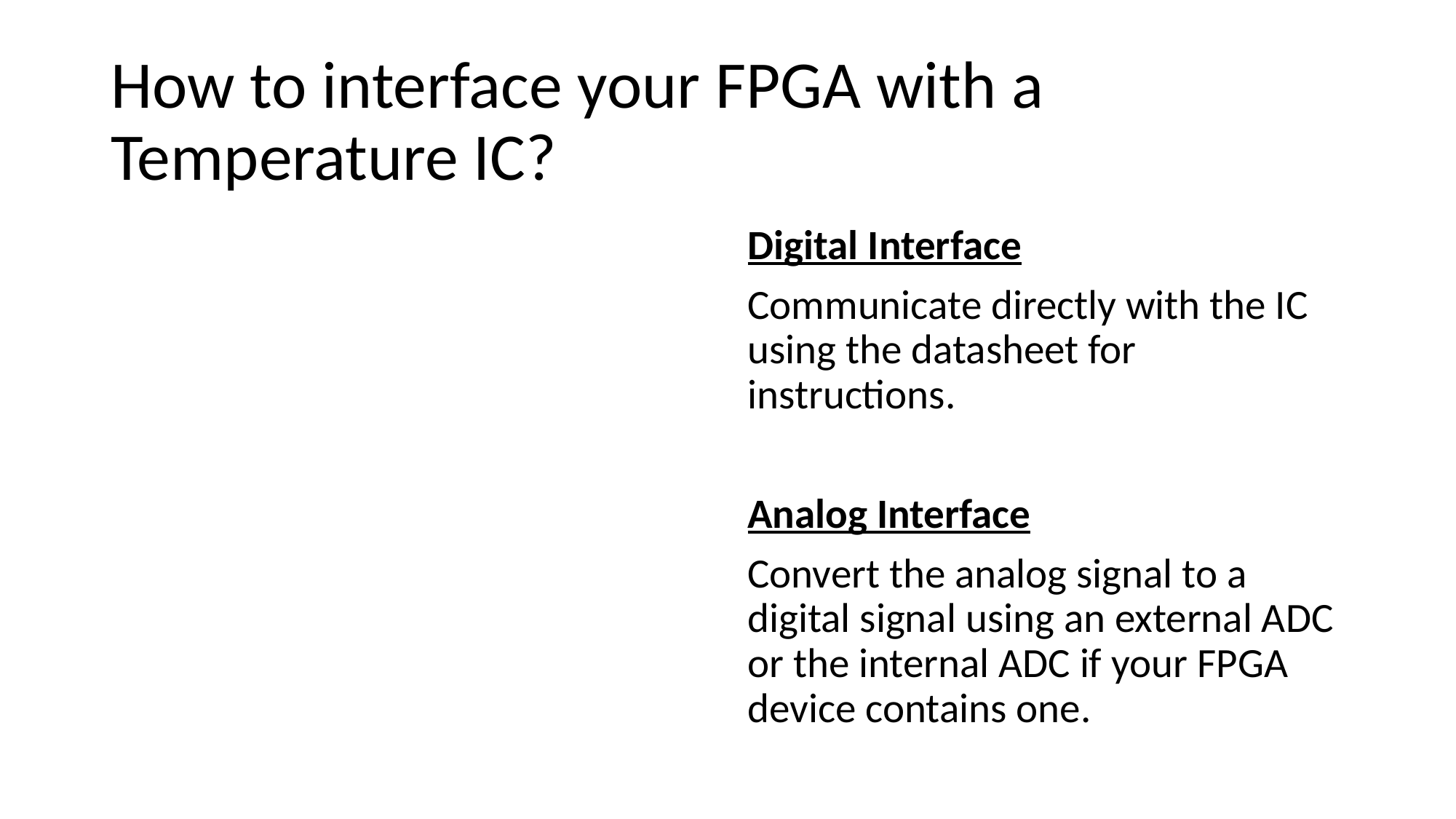

# How to interface your FPGA with a Temperature IC?
Digital Interface
Communicate directly with the IC using the datasheet for instructions.

Analog Interface
Convert the analog signal to a digital signal using an external ADC or the internal ADC if your FPGA device contains one.